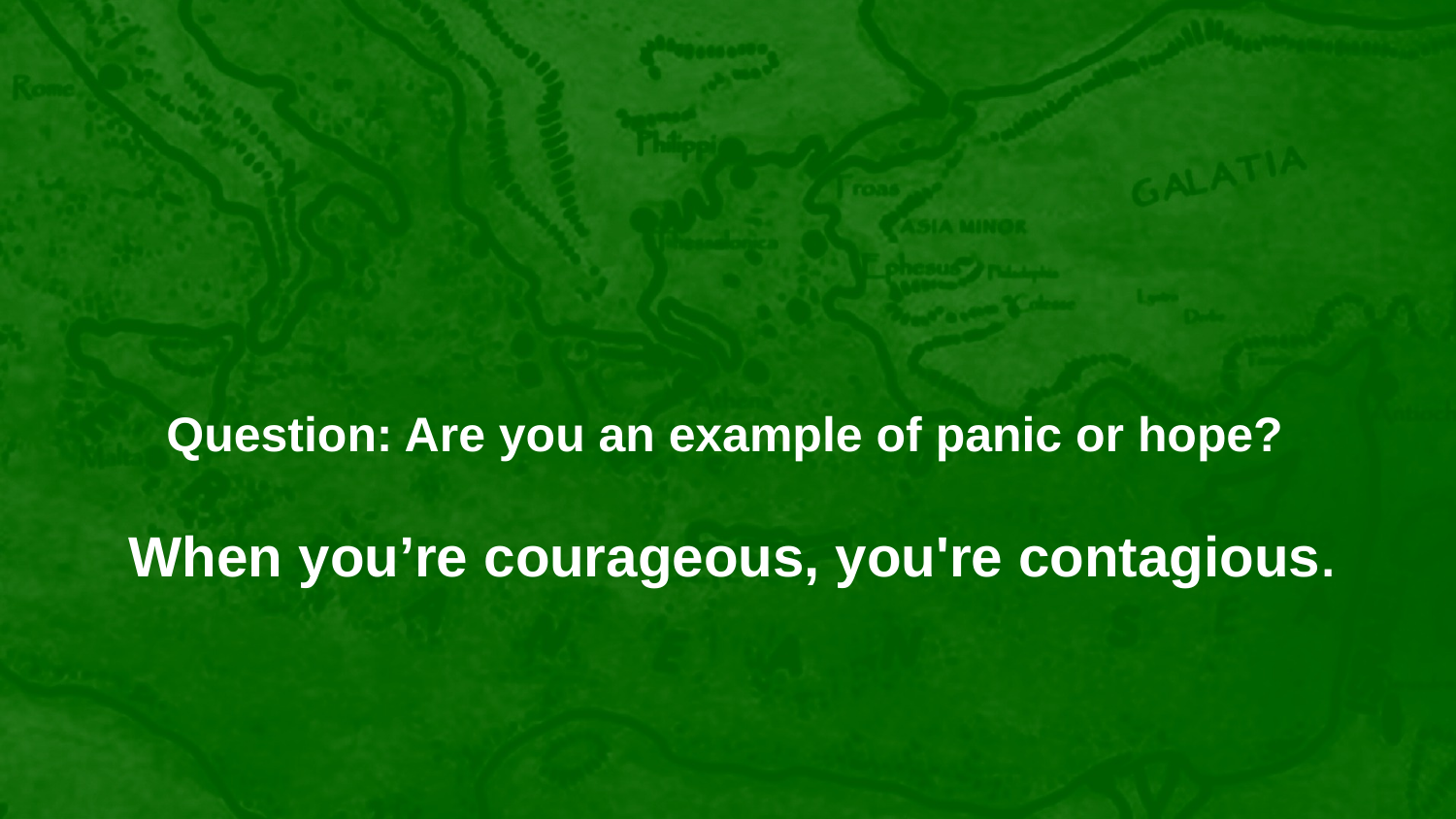

Question: Are you an example of panic or hope?

When you’re courageous, you're contagious.